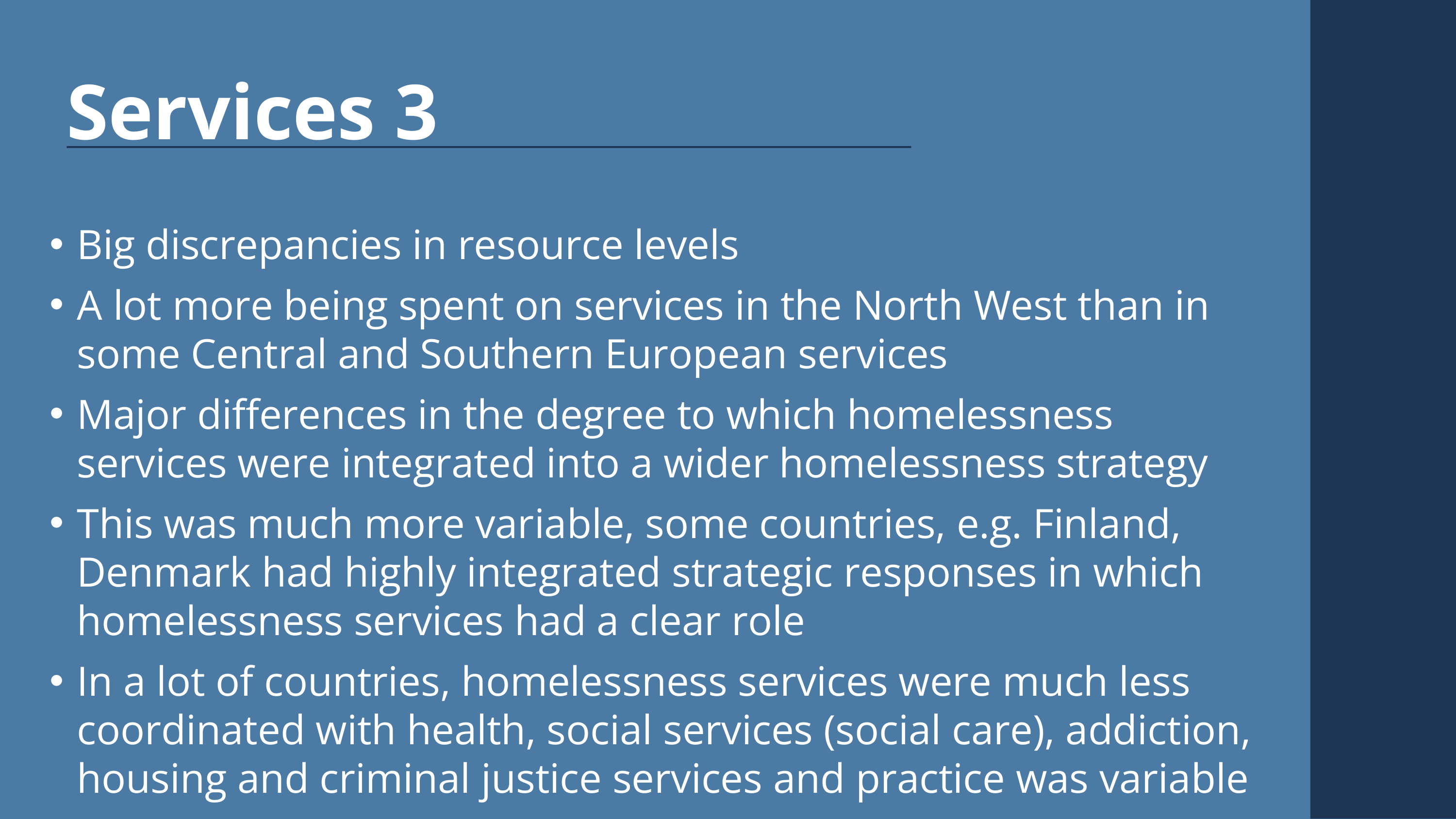

Services 3

Big discrepancies in resource levels
A lot more being spent on services in the North West than in some Central and Southern European services
Major differences in the degree to which homelessness services were integrated into a wider homelessness strategy
This was much more variable, some countries, e.g. Finland, Denmark had highly integrated strategic responses in which homelessness services had a clear role
In a lot of countries, homelessness services were much less coordinated with health, social services (social care), addiction, housing and criminal justice services and practice was variable